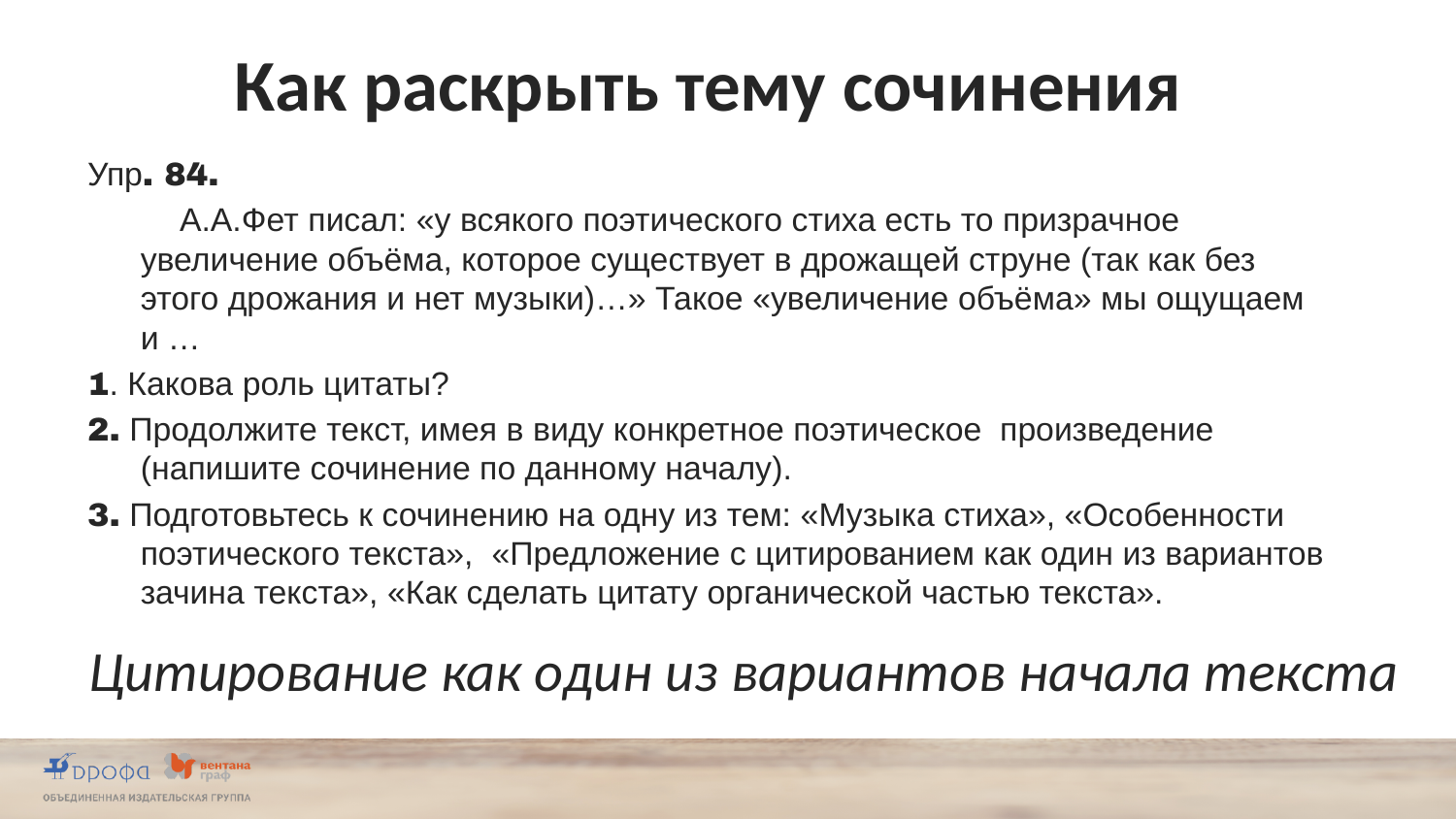

# Как раскрыть тему сочинения
Упр. 84.
          А.А.Фет писал: «у всякого поэтического стиха есть то призрачное увеличение объёма, которое существует в дрожащей струне (так как без этого дрожания и нет музыки)…» Такое «увеличение объёма» мы ощущаем  и …
1. Какова роль цитаты?
2. Продолжите текст, имея в виду конкретное поэтическое  произведение (напишите сочинение по данному началу).
3. Подготовьтесь к сочинению на одну из тем: «Музыка стиха», «Особенности поэтического текста»,  «Предложение с цитированием как один из вариантов зачина текста», «Как сделать цитату органической частью текста».
Цитирование как один из вариантов начала текста